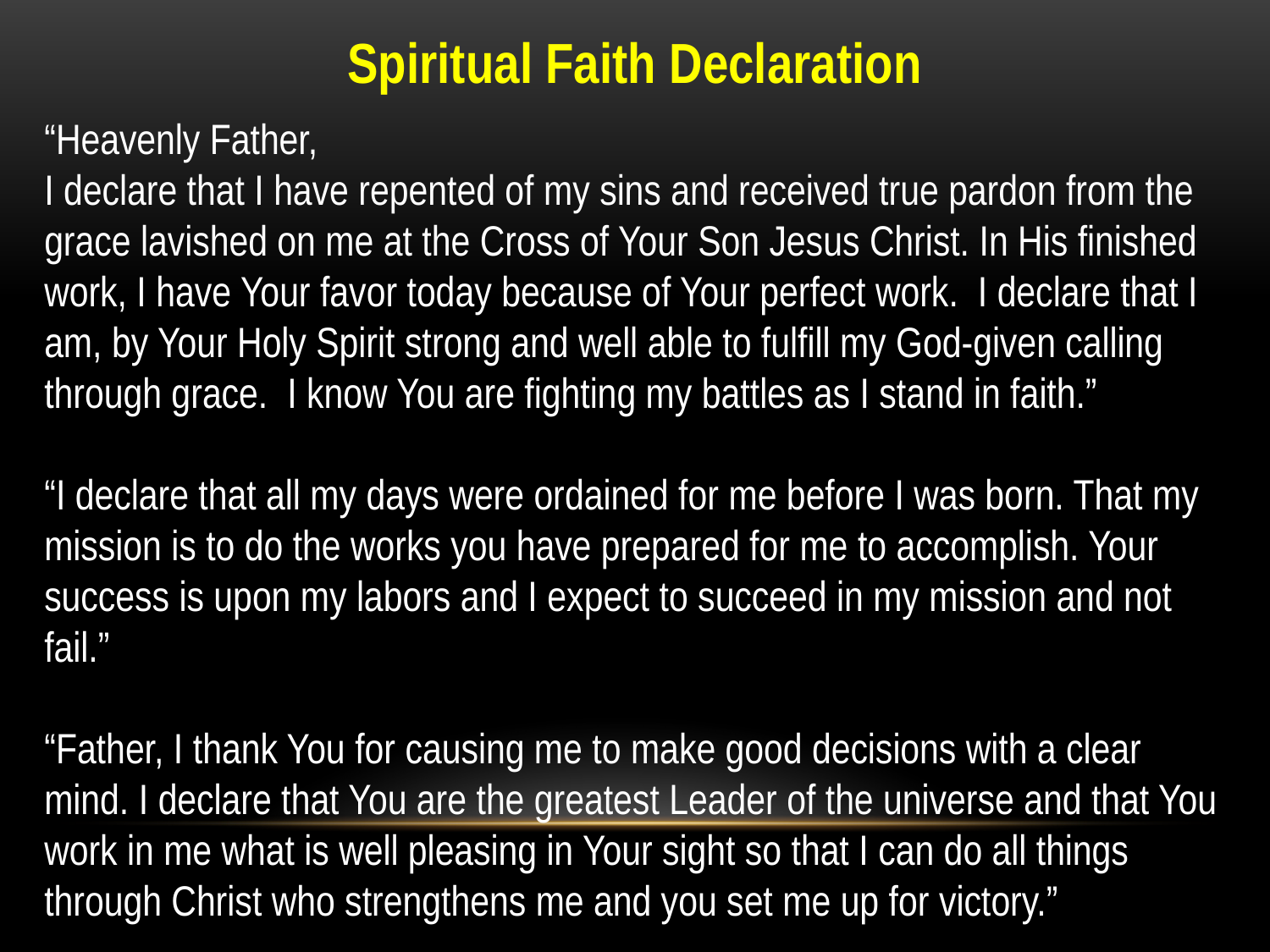

Spiritual Faith Declaration
“Heavenly Father,
I declare that I have repented of my sins and received true pardon from the grace lavished on me at the Cross of Your Son Jesus Christ. In His finished work, I have Your favor today because of Your perfect work.  I declare that I am, by Your Holy Spirit strong and well able to fulfill my God-given calling through grace.  I know You are fighting my battles as I stand in faith.”

“I declare that all my days were ordained for me before I was born. That my mission is to do the works you have prepared for me to accomplish. Your success is upon my labors and I expect to succeed in my mission and not fail.”

“Father, I thank You for causing me to make good decisions with a clear mind. I declare that You are the greatest Leader of the universe and that You work in me what is well pleasing in Your sight so that I can do all things through Christ who strengthens me and you set me up for victory.”